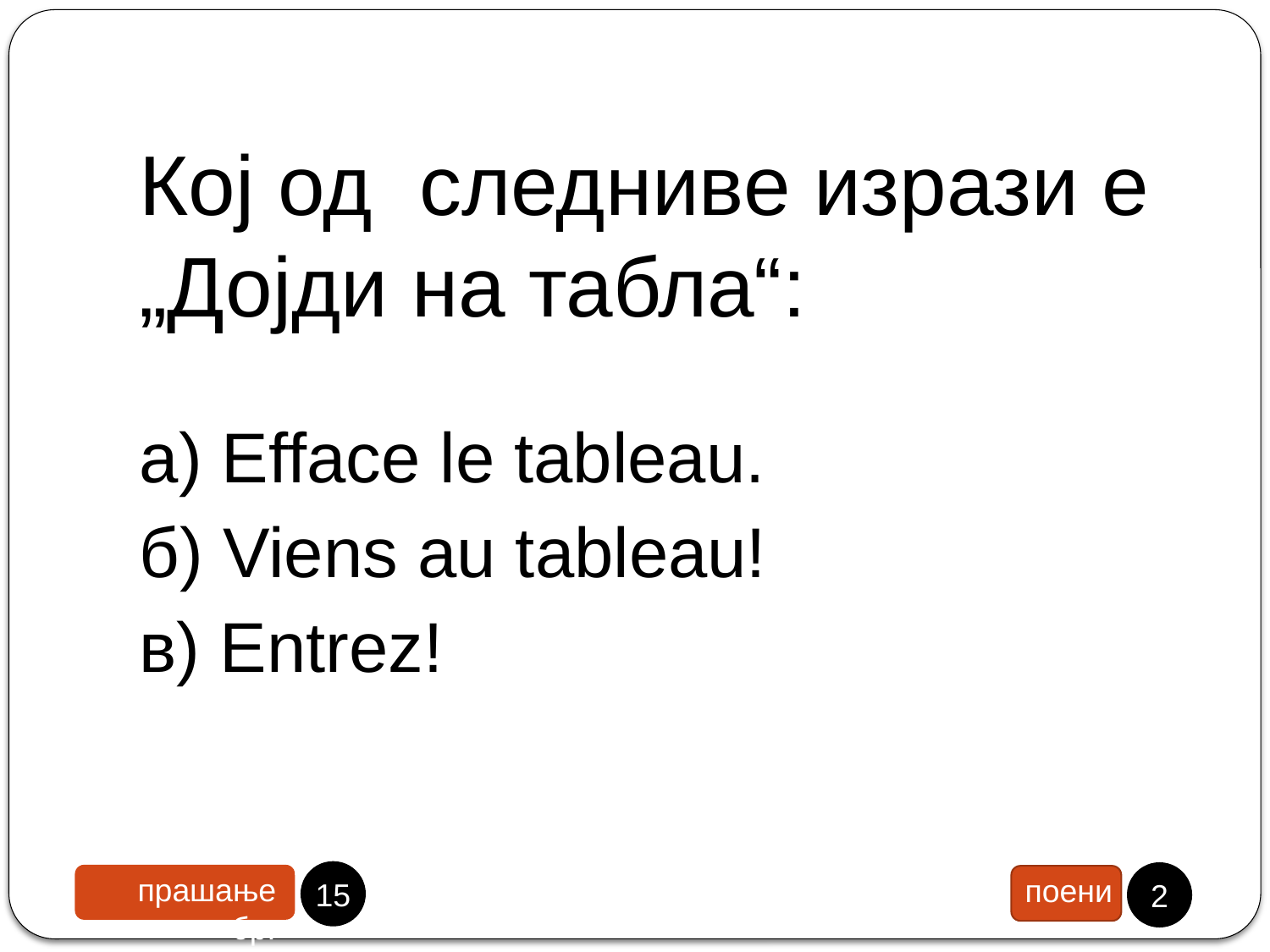

# Кој од  следниве изрази е „Дојди на табла“:
a) Efface le tableau.
б) Viens au tableau!
в) Entrez!
15
2
прашање бр.

поени